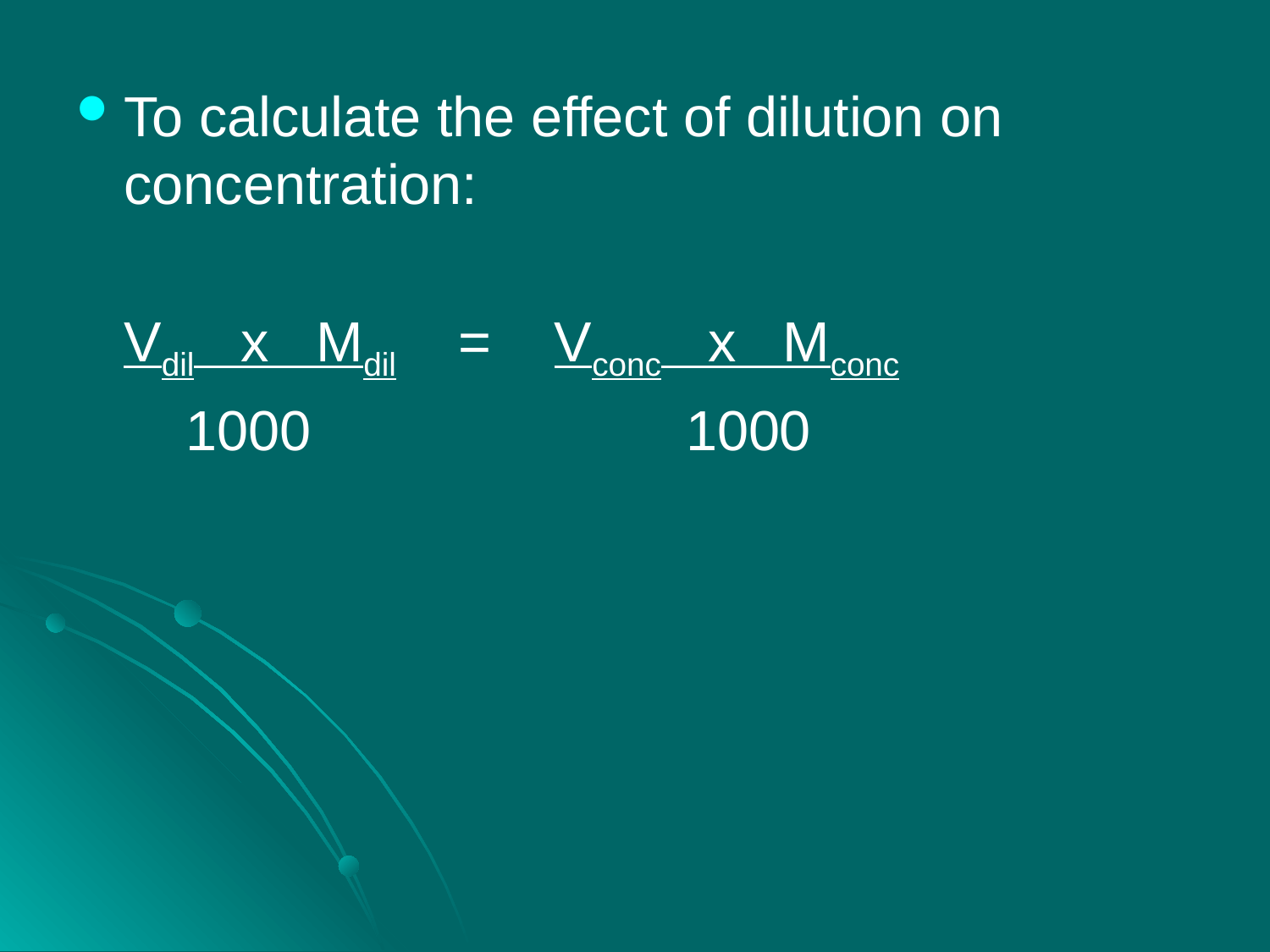

To calculate the effect of dilution on concentration:

	Vdil   x   Mdil    =    Vconc   x   Mconc
       1000                        1000